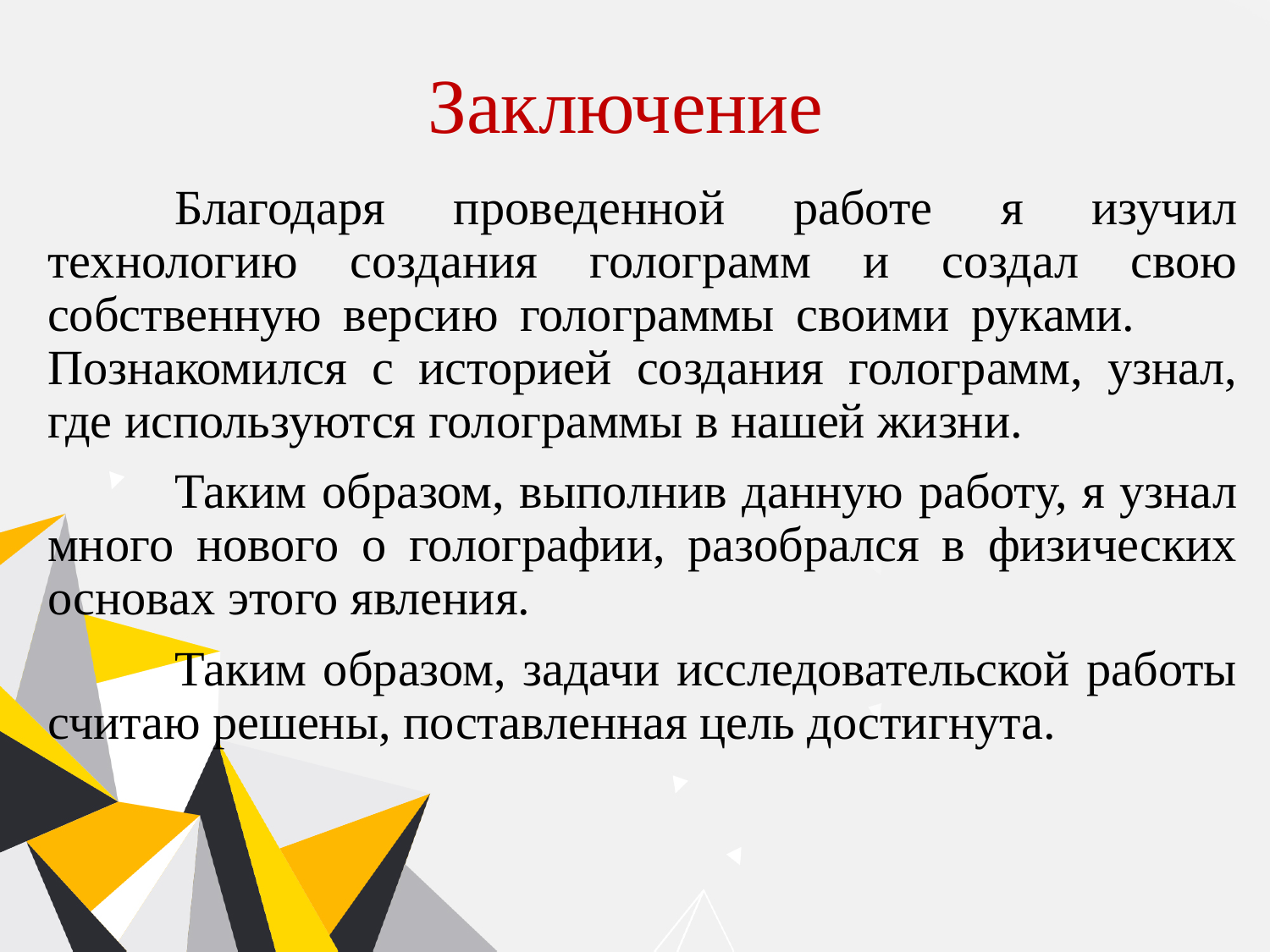

# Заключение
	Благодаря проведенной работе я изучил технологию создания голограмм и создал свою собственную версию голограммы своими руками. 	Познакомился с историей создания голограмм, узнал, где используются голограммы в нашей жизни.
	Таким образом, выполнив данную работу, я узнал много нового о голографии, разобрался в физических основах этого явления.
	Таким образом, задачи исследовательской работы считаю решены, поставленная цель достигнута.